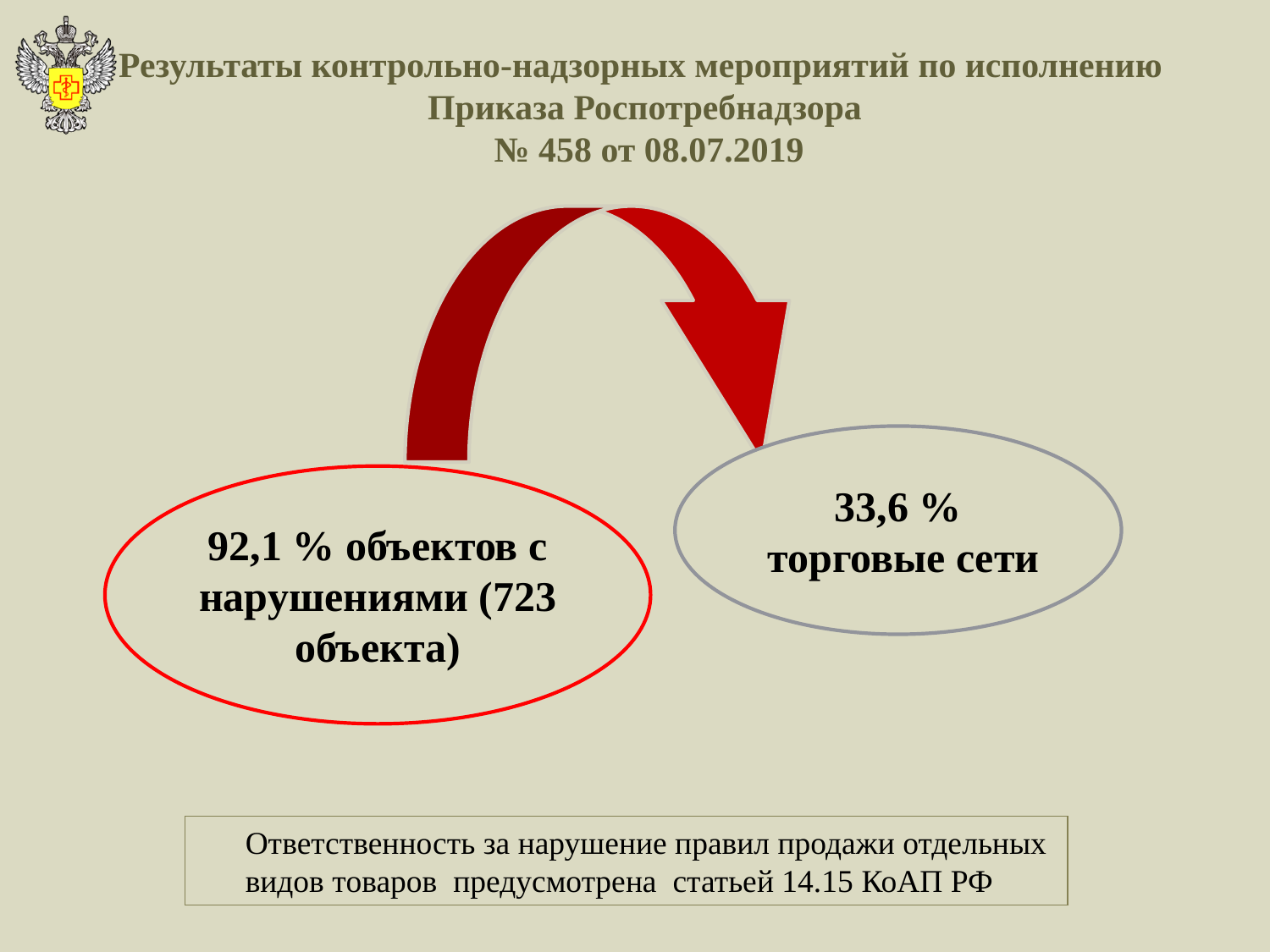

Результаты контрольно-надзорных мероприятий по исполнению
Приказа Роспотребнадзора
 № 458 от 08.07.2019

33,6 %
 торговые сети
92,1 % объектов с нарушениями (723 объекта)
Ответственность за нарушение правил продажи отдельных
видов товаров  предусмотрена  статьей 14.15 КоАП РФ